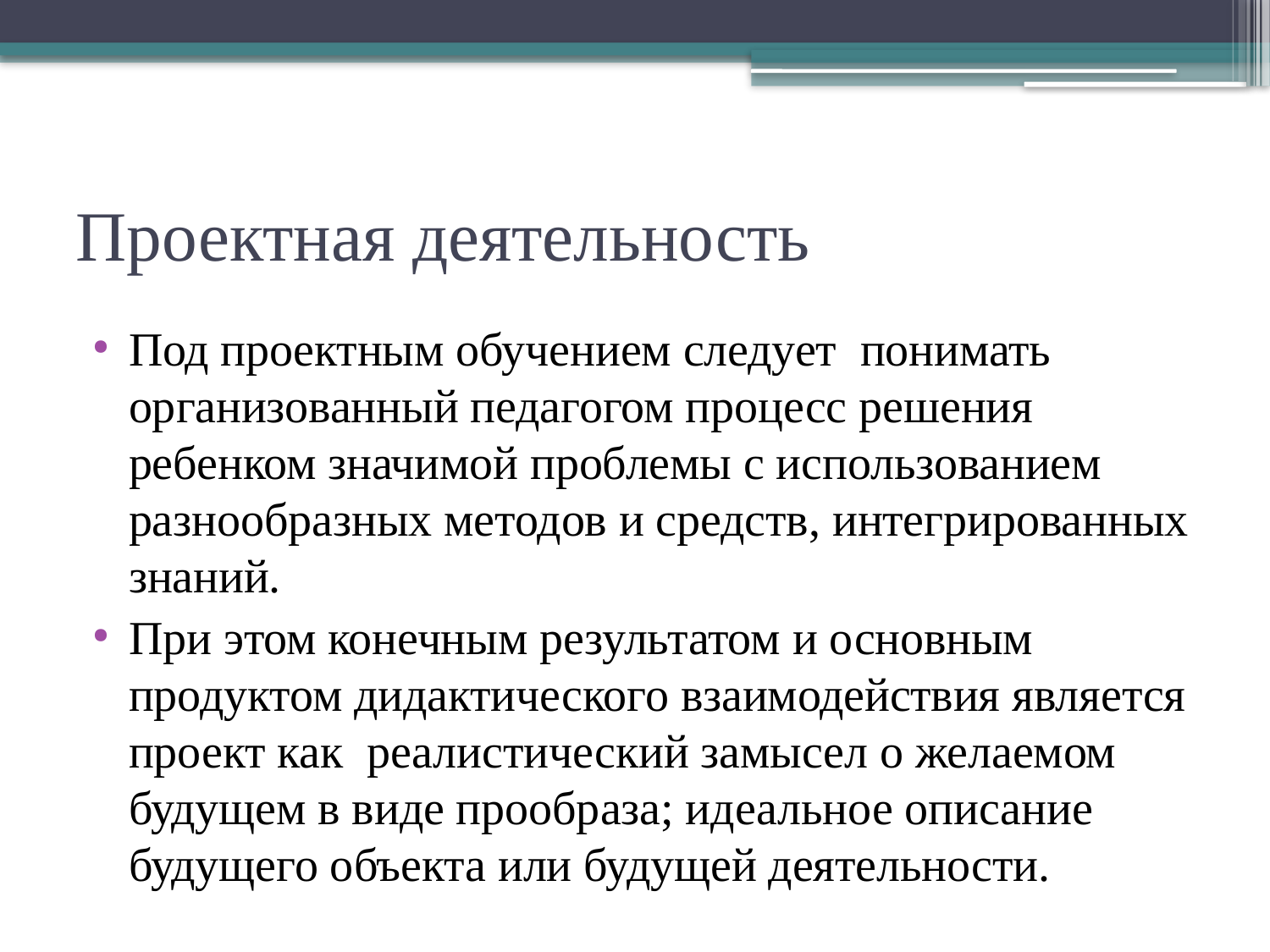

# Проектная деятельность
Под проектным обучением следует  понимать организованный педагогом процесс решения ребенком значимой проблемы с использованием разнообразных методов и средств, интегрированных знаний.
При этом конечным результатом и основным продуктом дидактического взаимодействия является проект как  реалистический замысел о желаемом будущем в виде прообраза; идеальное описание будущего объекта или будущей деятельности.